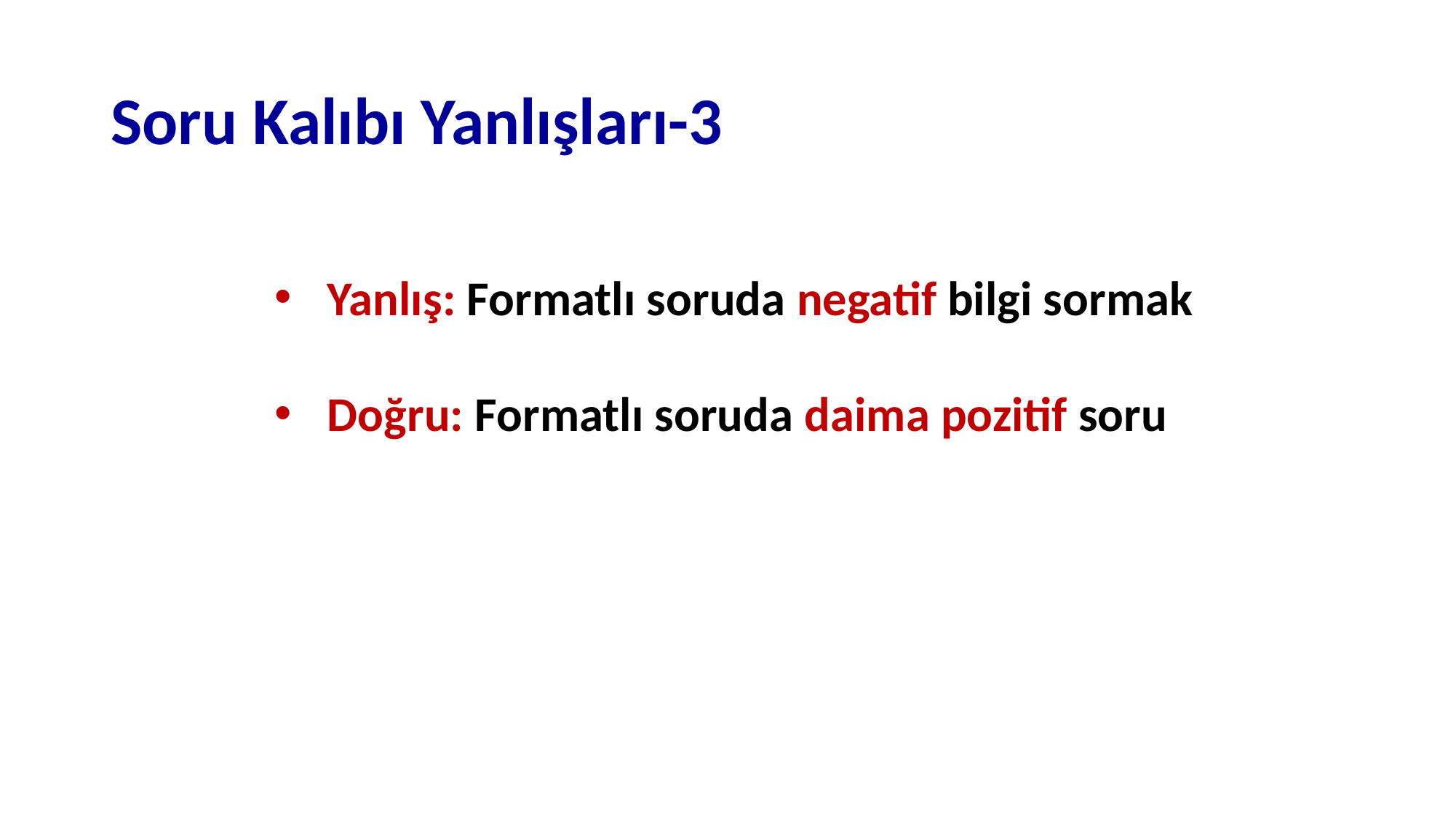

# Soru Kalıbı Yanlışları-3
Yanlış: Formatlı soruda negatif bilgi sormak
Doğru: Formatlı soruda daima pozitif soru